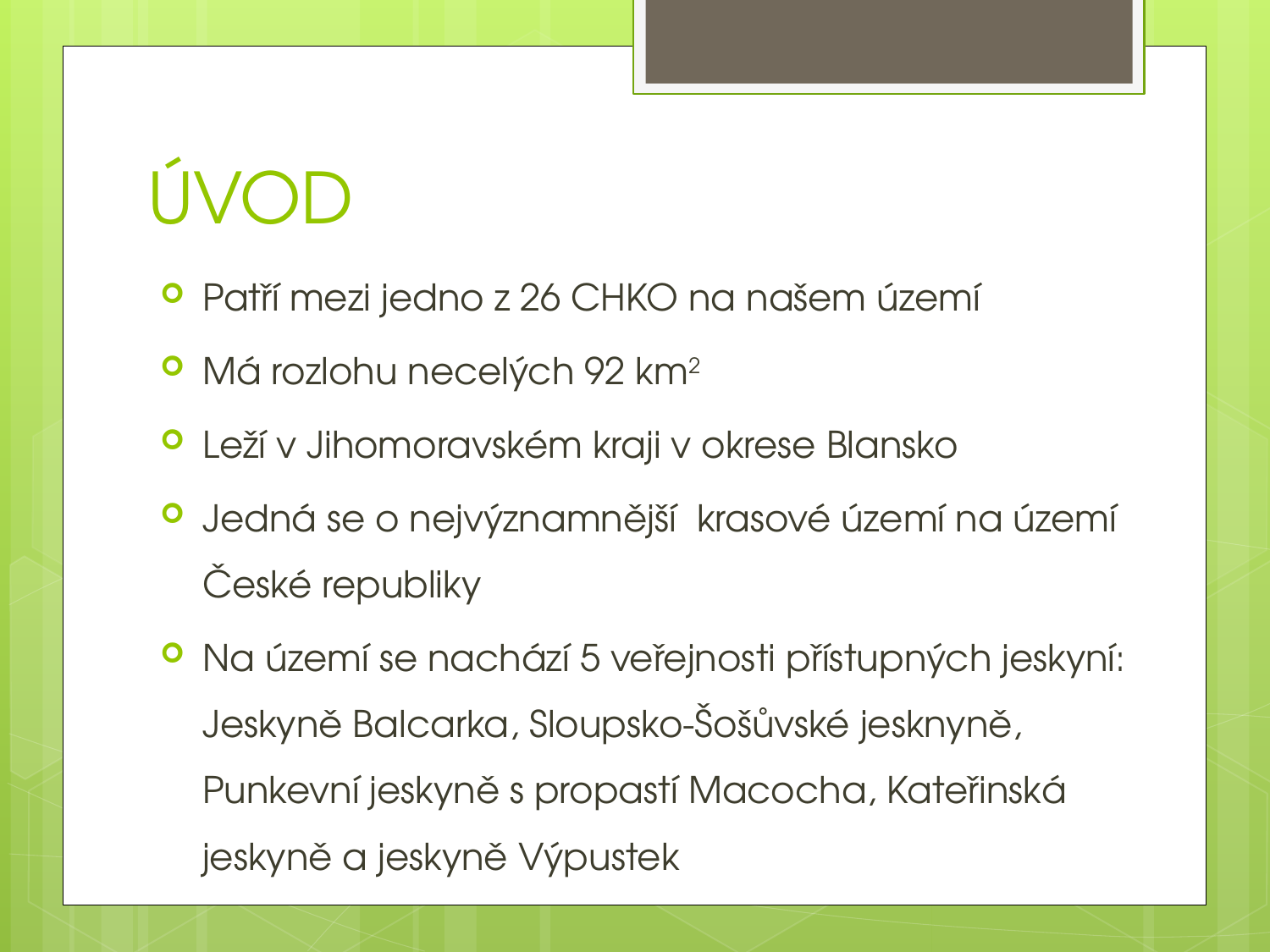

# ÚVOD
Patří mezi jedno z 26 CHKO na našem území
Má rozlohu necelých 92 km2
Leží v Jihomoravském kraji v okrese Blansko
Jedná se o nejvýznamnější  krasové území na území České republiky
Na území se nachází 5 veřejnosti přístupných jeskyní: Jeskyně Balcarka, Sloupsko-Šošůvské jesknyně, Punkevní jeskyně s propastí Macocha, Kateřinská jeskyně a jeskyně Výpustek